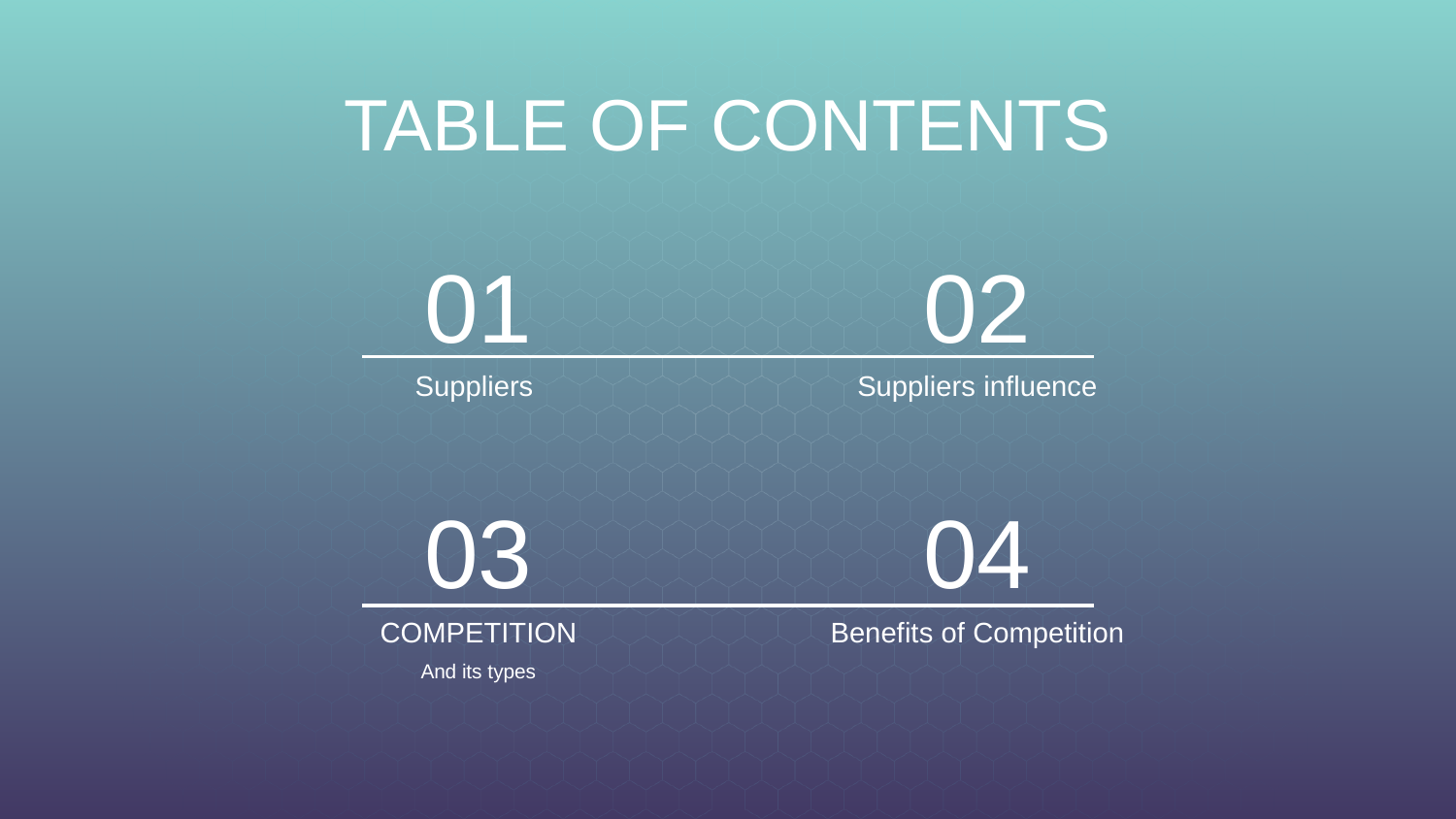

TABLE OF CONTENTS
01
02
# Suppliers
Suppliers influence
03
04
COMPETITION
Benefits of Competition
And its types